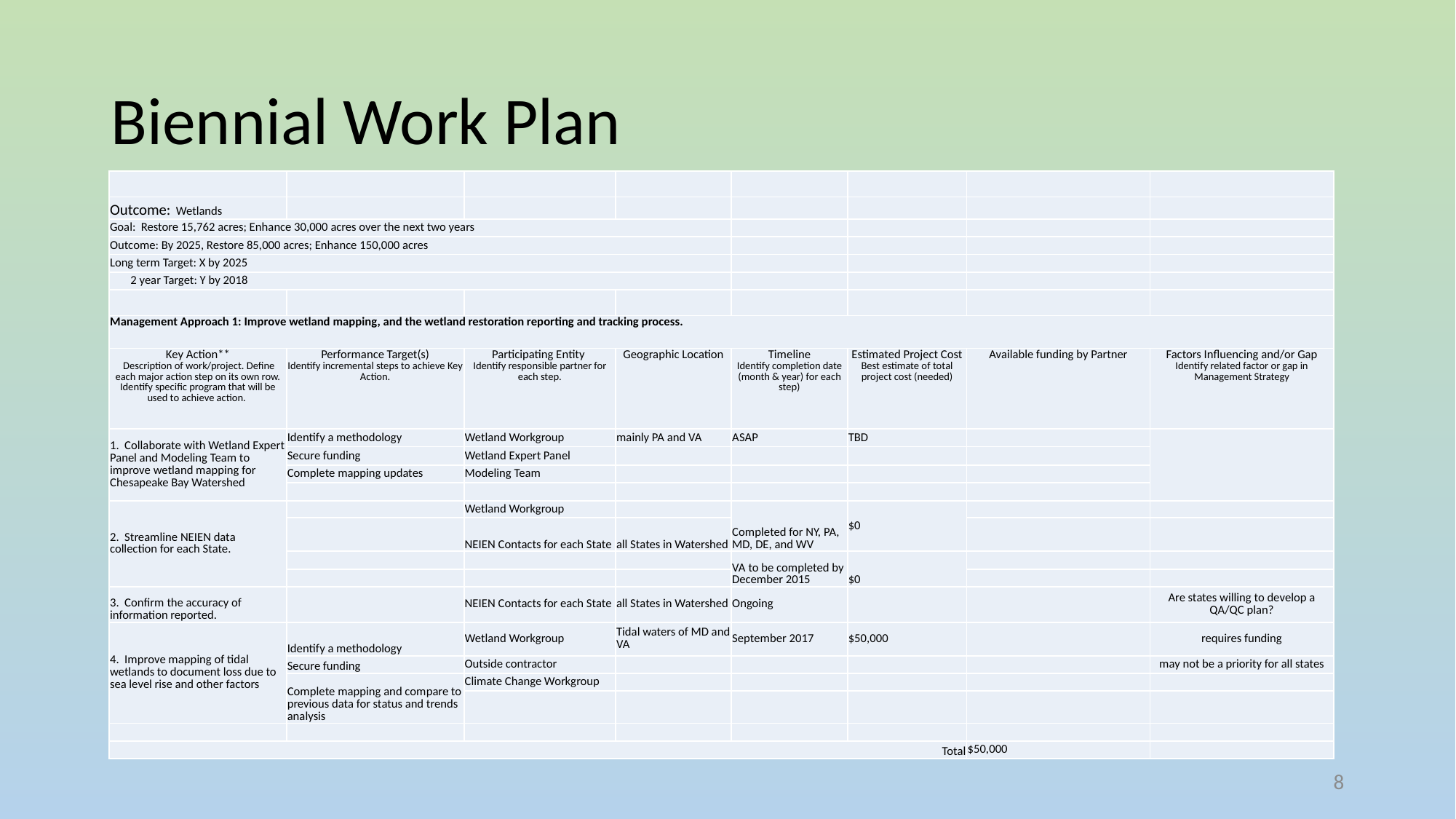

# Biennial Work Plan
|  |  |  |  |  |  |  |  |
| --- | --- | --- | --- | --- | --- | --- | --- |
| Outcome: Wetlands |  |  |  |  |  |  |  |
| Goal: Restore 15,762 acres; Enhance 30,000 acres over the next two years |  |  |  |  |  |  |  |
| Outcome: By 2025, Restore 85,000 acres; Enhance 150,000 acres |  |  |  |  |  |  |  |
| Long term Target: X by 2025 |  |  |  |  |  |  |  |
| 2 year Target: Y by 2018 |  |  |  |  |  |  |  |
|  |  |  |  |  |  |  |  |
| Management Approach 1: Improve wetland mapping, and the wetland restoration reporting and tracking process. |  |  |  |  |  |  |  |
| Key Action\*\* Description of work/project. Define each major action step on its own row. Identify specific program that will be used to achieve action. | Performance Target(s) Identify incremental steps to achieve Key Action. | Participating Entity Identify responsible partner for each step. | Geographic Location | Timeline Identify completion date (month & year) for each step) | Estimated Project Cost Best estimate of total project cost (needed) | Available funding by Partner | Factors Influencing and/or Gap Identify related factor or gap in Management Strategy |
| 1. Collaborate with Wetland Expert Panel and Modeling Team to improve wetland mapping for Chesapeake Bay Watershed | Identify a methodology | Wetland Workgroup | mainly PA and VA | ASAP | TBD |  |  |
|  | Secure funding | Wetland Expert Panel |  |  |  |  |  |
|  | Complete mapping updates | Modeling Team |  |  |  |  |  |
|  |  |  |  |  |  |  |  |
| 2. Streamline NEIEN data collection for each State. |  | Wetland Workgroup |  | Completed for NY, PA, MD, DE, and WV | $0 |  |  |
|  |  | NEIEN Contacts for each State | all States in Watershed |  |  |  |  |
|  |  |  |  | VA to be completed by December 2015 | $0 |  |  |
|  |  |  |  |  |  |  |  |
| 3. Confirm the accuracy of information reported. |  | NEIEN Contacts for each State | all States in Watershed | Ongoing |  |  | Are states willing to develop a QA/QC plan? |
| 4. Improve mapping of tidal wetlands to document loss due to sea level rise and other factors | Identify a methodology | Wetland Workgroup | Tidal waters of MD and VA | September 2017 | $50,000 |  | requires funding |
|  | Secure funding | Outside contractor |  |  |  |  | may not be a priority for all states |
|  | Complete mapping and compare to previous data for status and trends analysis | Climate Change Workgroup |  |  |  |  |  |
|  |  |  |  |  |  |  |  |
|  |  |  |  |  |  |  |  |
| Total |  |  |  |  |  | $50,000 |  |
8